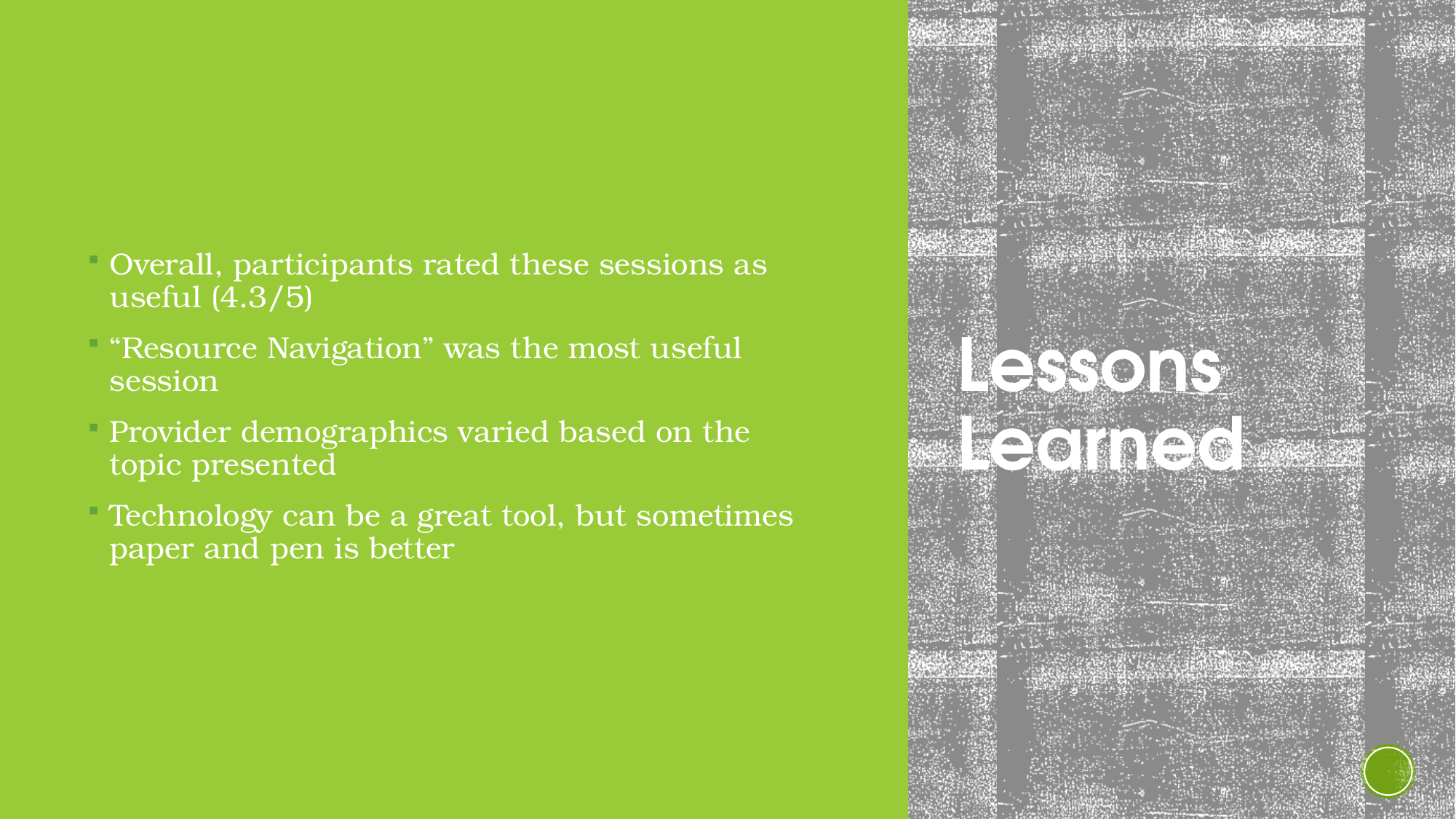

# Lessons Learned
Overall, participants rated these sessions as useful (4.3/5)
“Resource Navigation” was the most useful session
Provider demographics varied based on the topic presented
Technology can be a great tool, but sometimes paper and pen is better